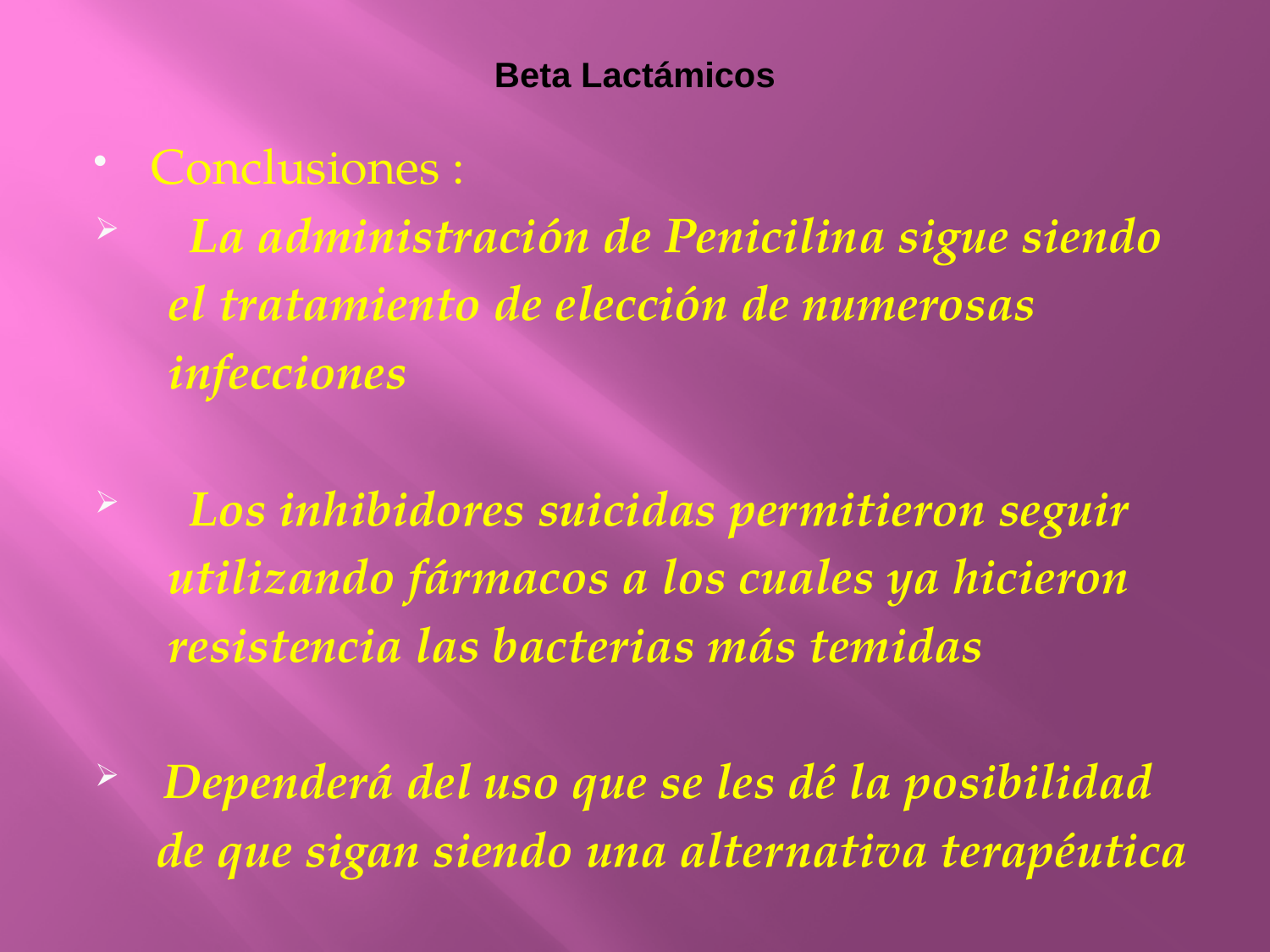

# Beta Lactámicos
Conclusiones :
   La administración de Penicilina sigue siendo
      el tratamiento de elección de numerosas
      infecciones

   Los inhibidores suicidas permitieron seguir
      utilizando fármacos a los cuales ya hicieron
      resistencia las bacterias más temidas

 Dependerá del uso que se les dé la posibilidad
     de que sigan siendo una alternativa terapéutica